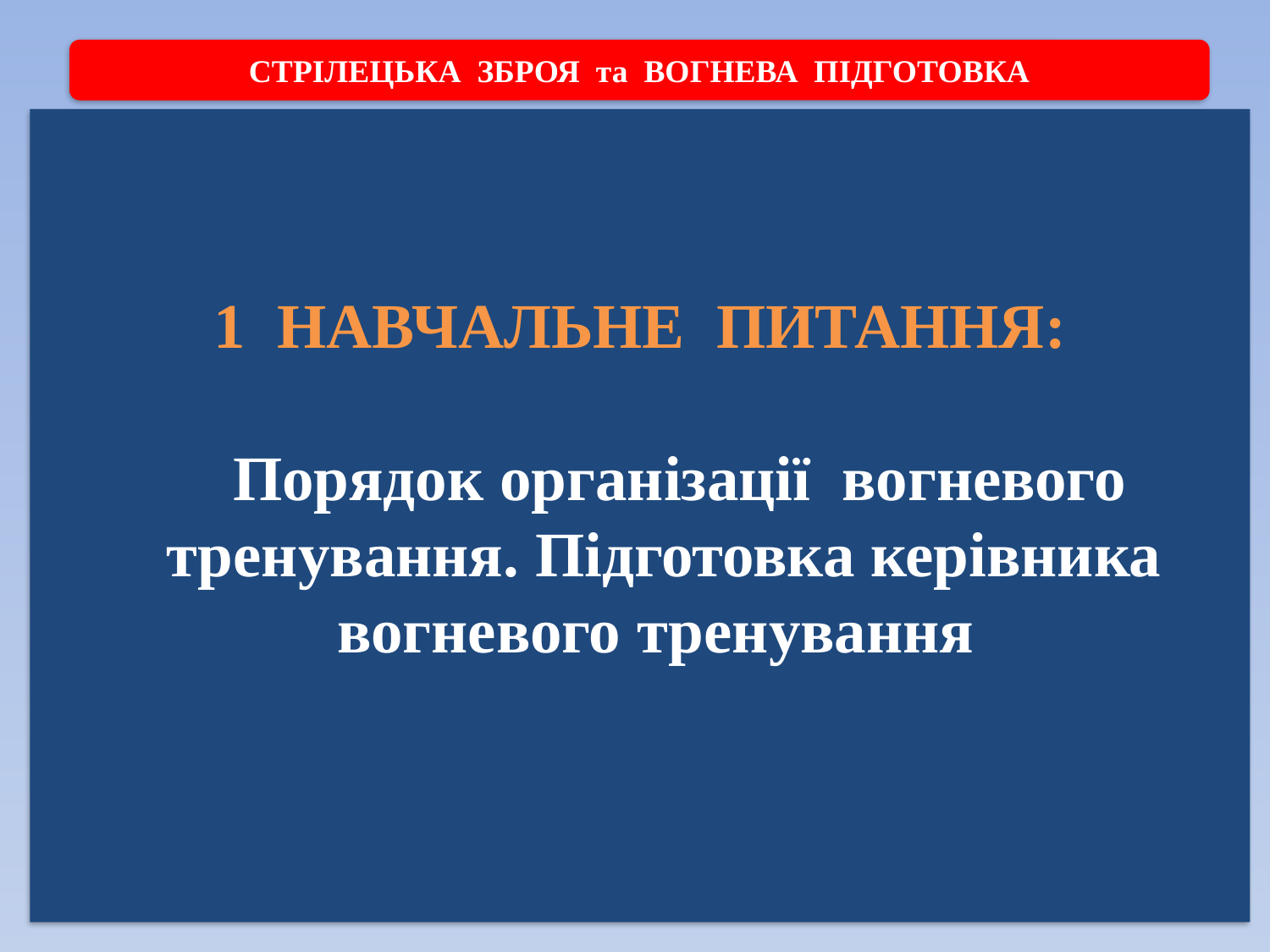

СТРІЛЕЦЬКА  ЗБРОЯ  та  ВОГНЕВА  ПІДГОТОВКА

1  НАВЧАЛЬНЕ  ПИТАННЯ:

     Порядок організації  вогневого тренування. Підготовка керівника вогневого тренування

#